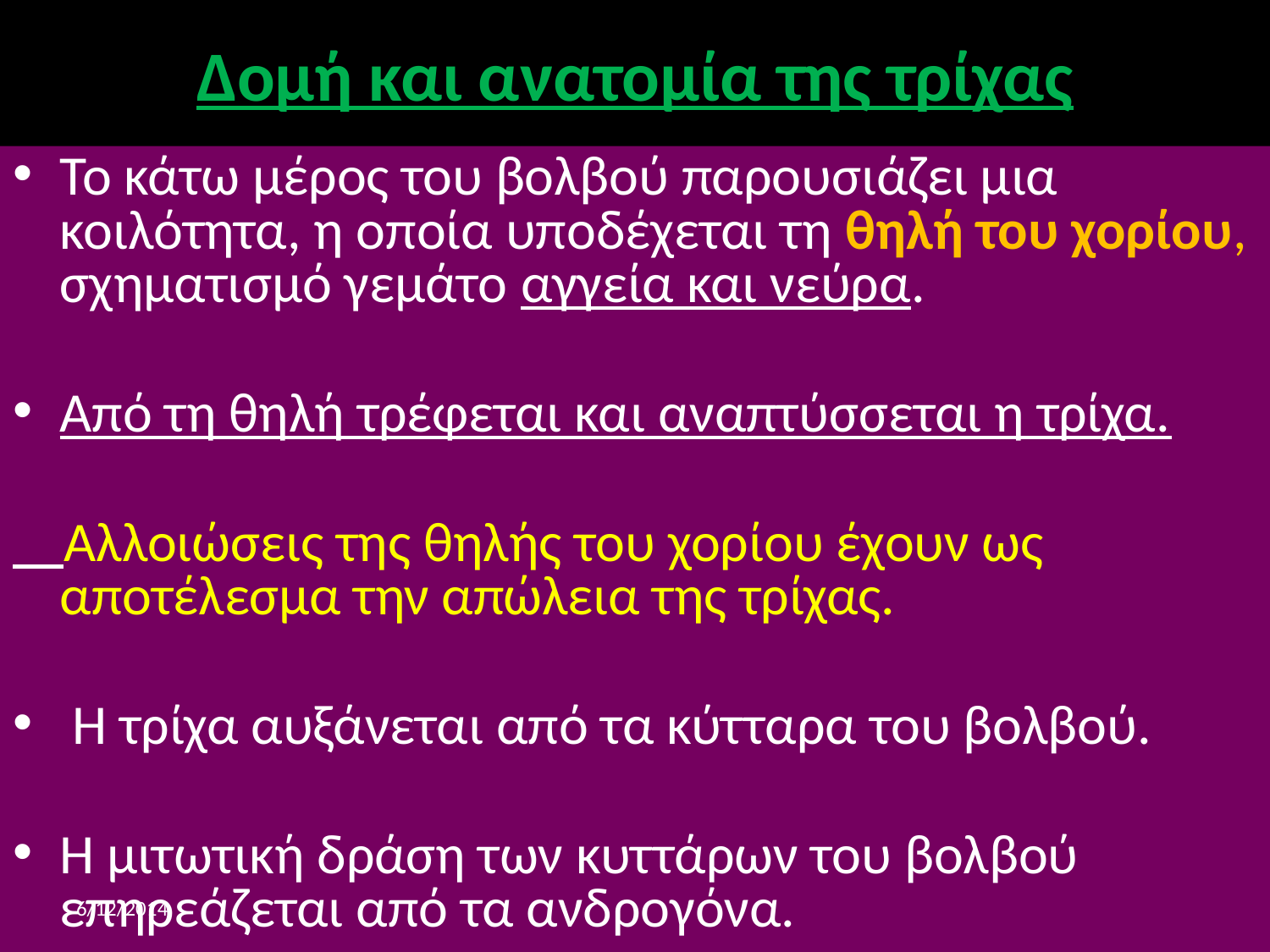

# Δομή και ανατομία της τρίχας
Το κάτω μέρος του βολβού παρουσιάζει μια κοιλότητα, η οποία υποδέχεται τη θηλή του χορίου, σχηματισμό γεμάτο αγγεία και νεύρα.

Από τη θηλή τρέφεται και αναπτύσσεται η τρίχα.

    Αλλοιώσεις της θηλής του χορίου έχουν ως αποτέλεσμα την απώλεια της τρίχας.

 Η τρίχα αυξάνεται από τα κύτταρα του βολβού.

Η μιτωτική δράση των κυττάρων του βολβού επηρεάζεται από τα ανδρογόνα.

6/12/2014
Αναστασιάδη Ντότσικα Ιωάννα Μ.Δ.Ε.
29